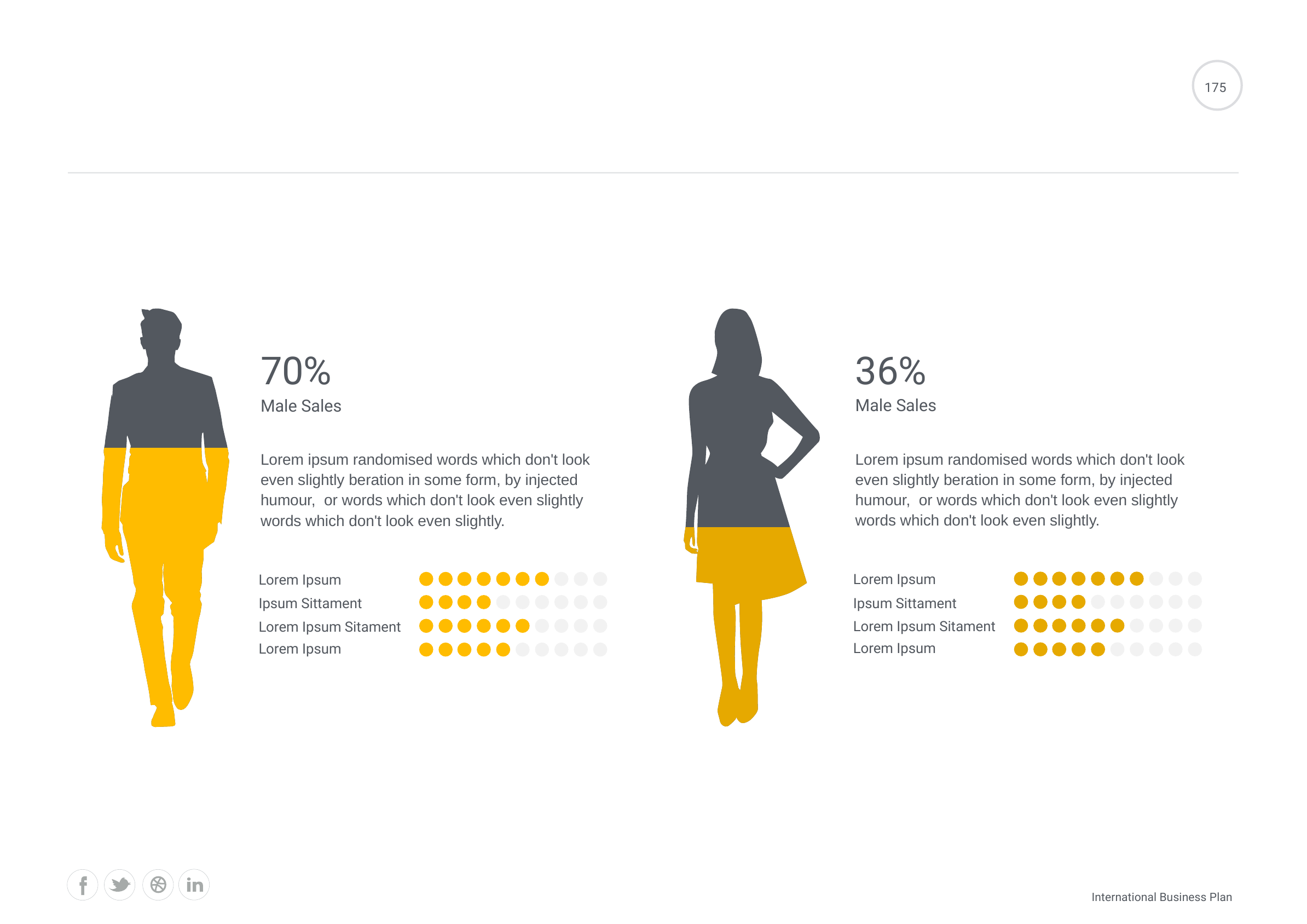

#
175

36%
70%
Male Sales
Male Sales
Lorem ipsum randomised words which don't look even slightly beration in some form, by injected humour,  or words which don't look even slightly words which don't look even slightly.
Lorem ipsum randomised words which don't look even slightly beration in some form, by injected humour,  or words which don't look even slightly words which don't look even slightly.

Lorem Ipsum
Lorem Ipsum

Ipsum Sittament
Ipsum Sittament

Lorem Ipsum Sitament
Lorem Ipsum Sitament

Lorem Ipsum
Lorem Ipsum

International Business Plan